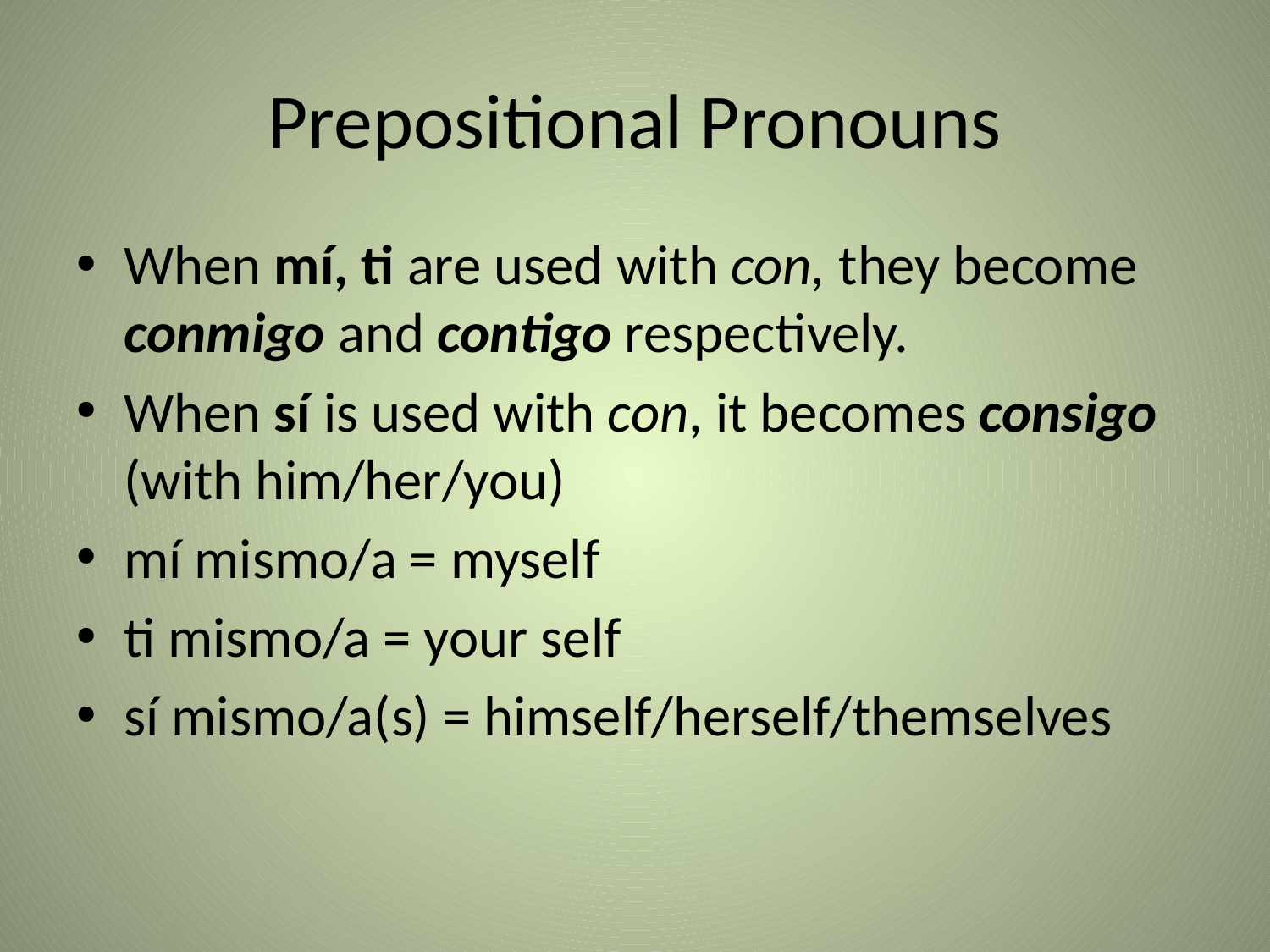

# Prepositional Pronouns
When mí, ti are used with con, they become conmigo and contigo respectively.
When sí is used with con, it becomes consigo (with him/her/you)
mí mismo/a = myself
ti mismo/a = your self
sí mismo/a(s) = himself/herself/themselves